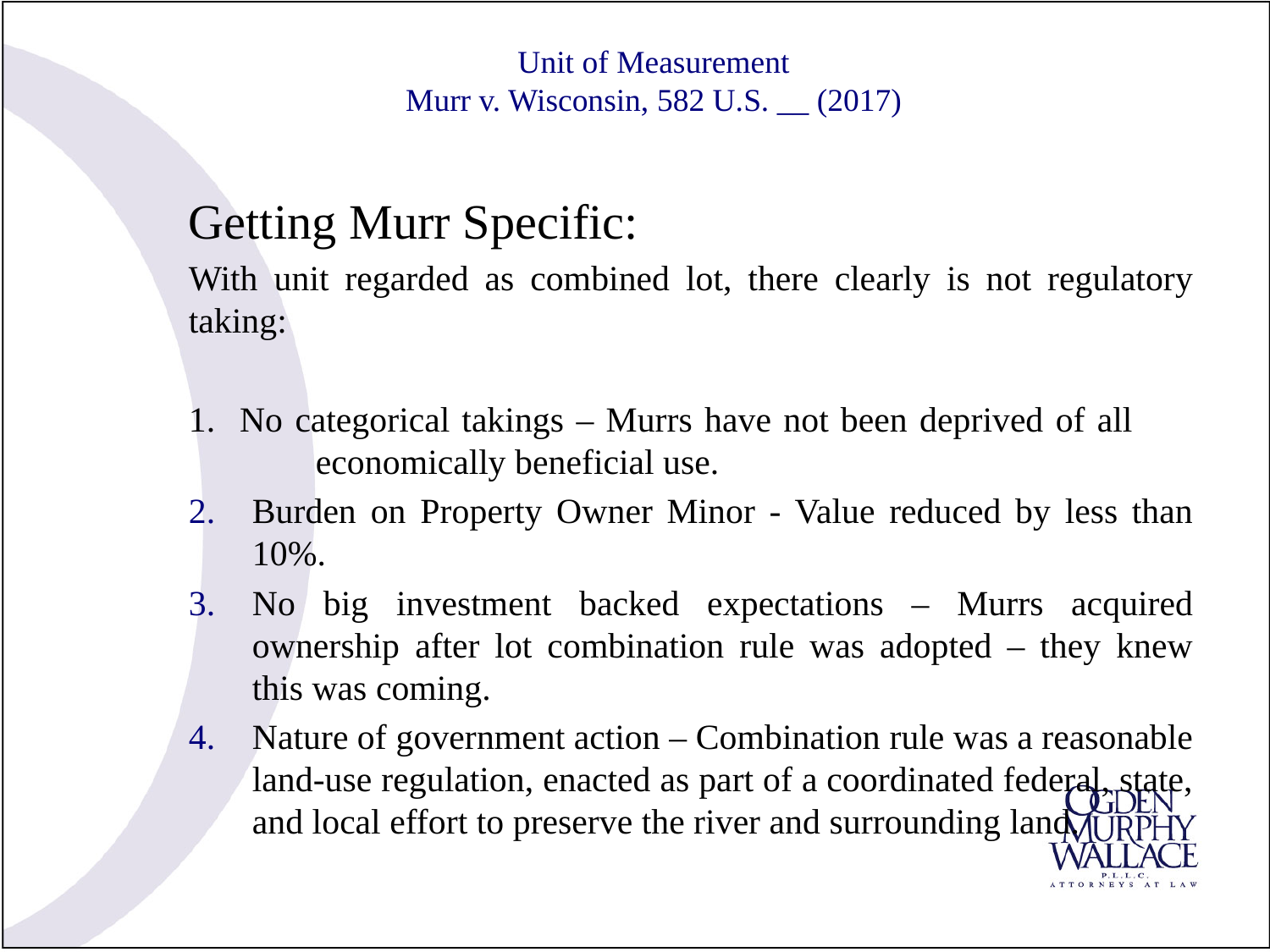

# Unit of Measurement Murr v. Wisconsin, 582 U.S. __ (2017)
Getting Murr Specific:
With unit regarded as combined lot, there clearly is not regulatory taking:

1.  No categorical takings – Murrs have not been deprived of all      	economically beneficial use.
Burden on Property Owner Minor - Value reduced by less than 10%.
No big investment backed expectations – Murrs acquired ownership after lot combination rule was adopted – they knew this was coming.
Nature of government action – Combination rule was a reasonable land-use regulation, enacted as part of a coordinated federal, state, and local effort to preserve the river and surrounding land.